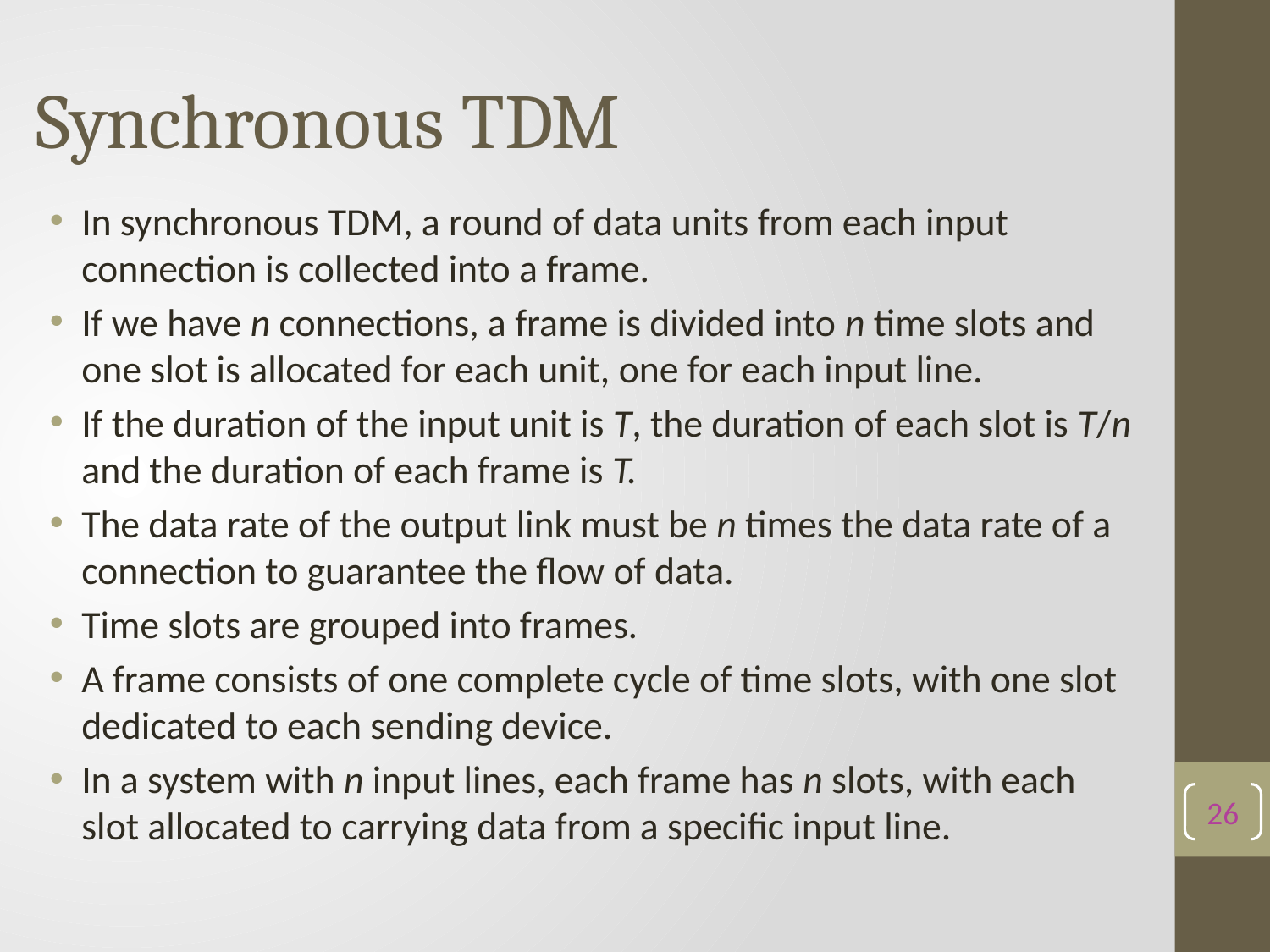

# Synchronous TDM
In synchronous TDM, a round of data units from each input connection is collected into a frame.
If we have n connections, a frame is divided into n time slots and one slot is allocated for each unit, one for each input line.
If the duration of the input unit is T, the duration of each slot is T/n and the duration of each frame is T.
The data rate of the output link must be n times the data rate of a connection to guarantee the flow of data.
Time slots are grouped into frames.
A frame consists of one complete cycle of time slots, with one slot dedicated to each sending device.
In a system with n input lines, each frame has n slots, with each slot allocated to carrying data from a specific input line.
26